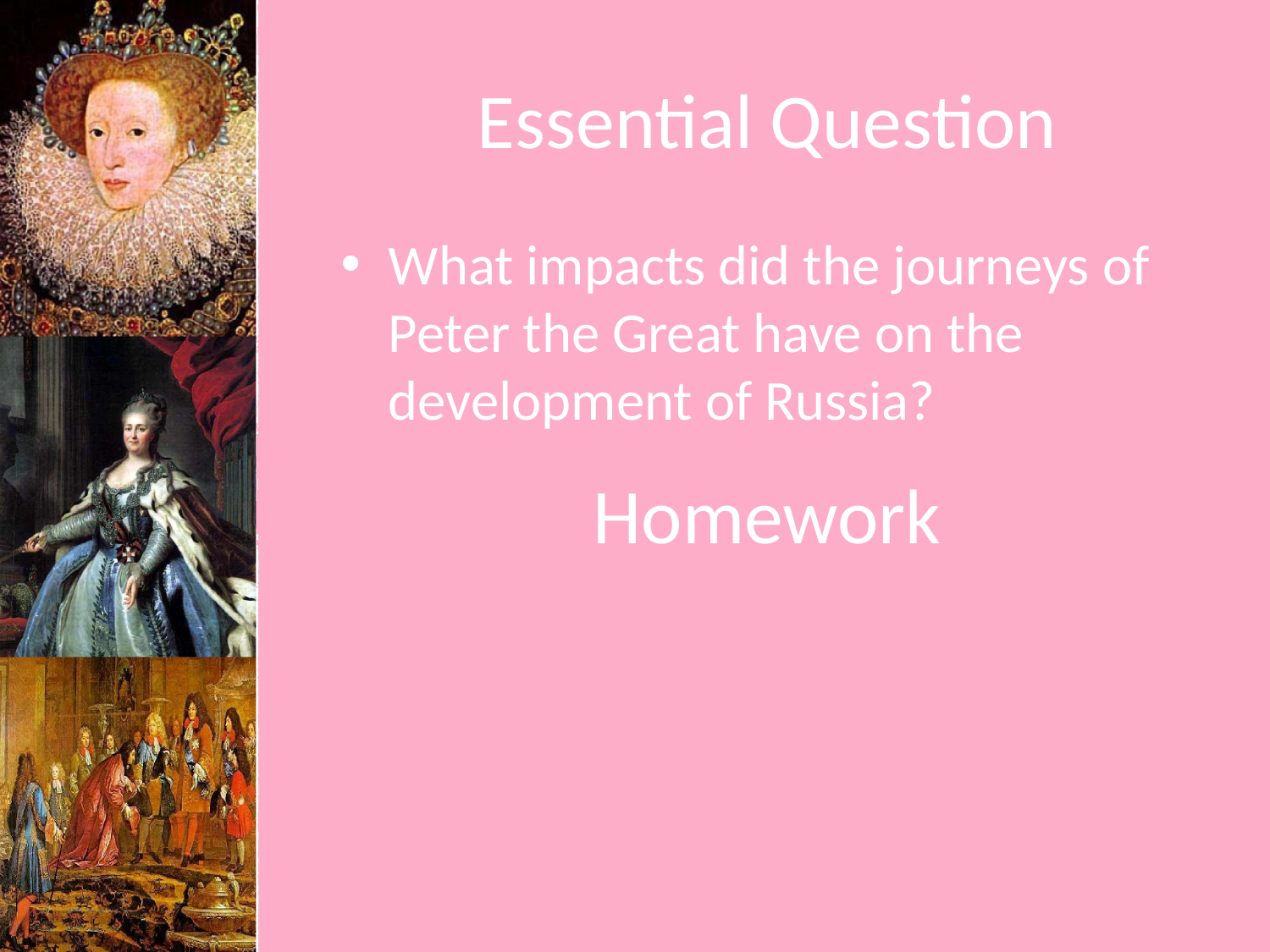

# Essential Question
What impacts did the journeys of Peter the Great have on the development of Russia?

Homework